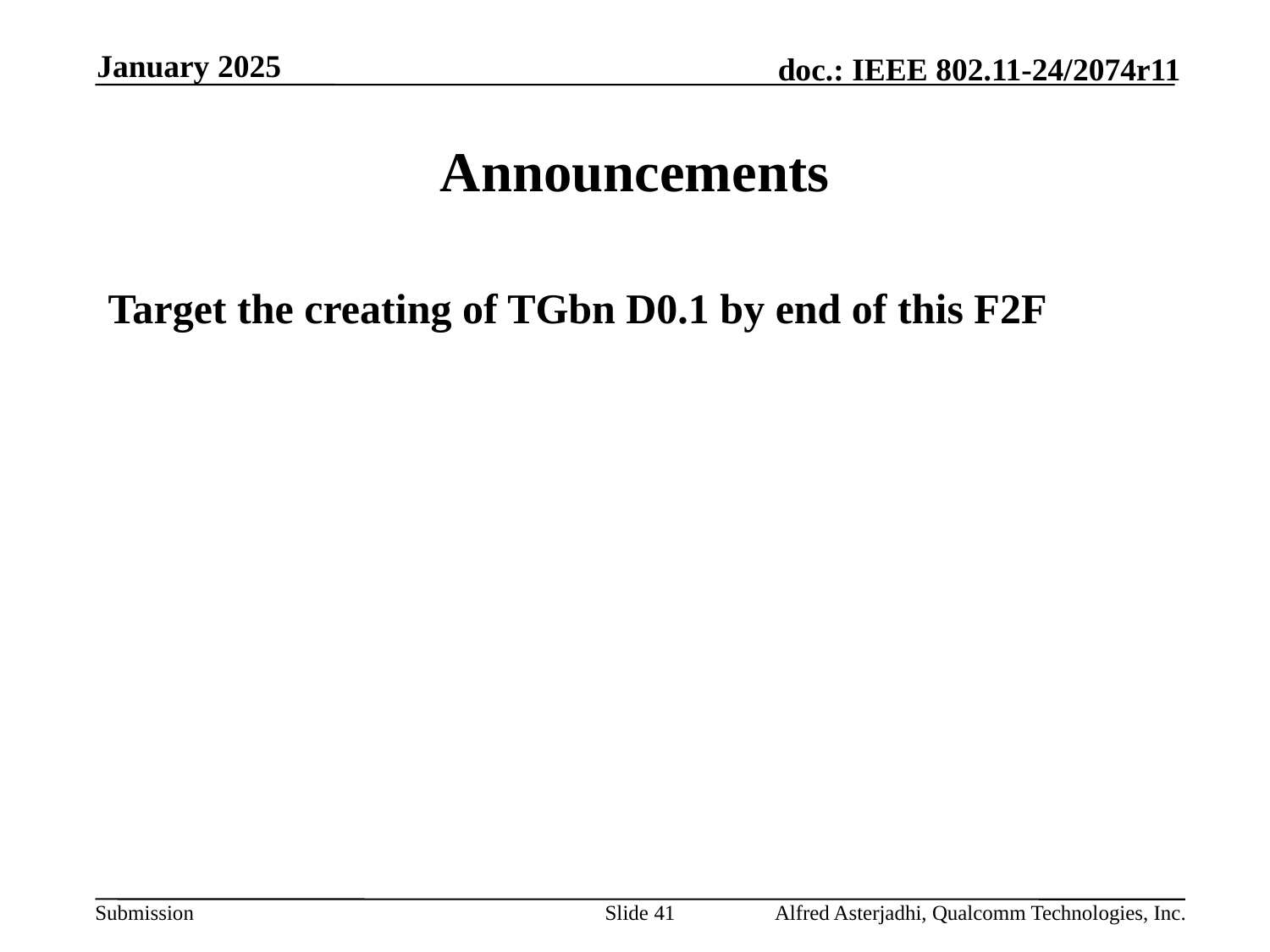

January 2025
# Announcements
Target the creating of TGbn D0.1 by end of this F2F
Slide 41
Alfred Asterjadhi, Qualcomm Technologies, Inc.